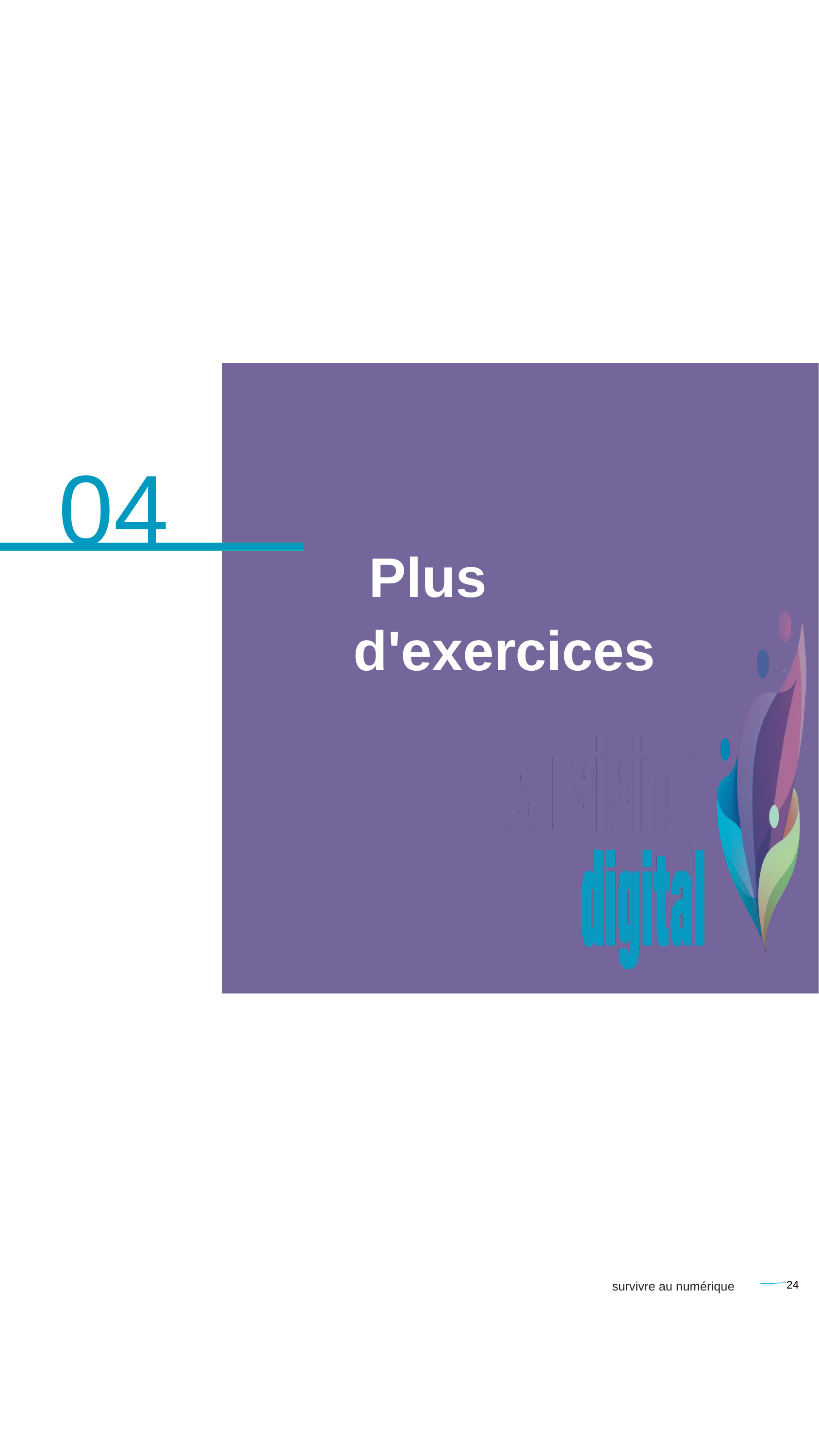

04
 Plus d'exercices

24
survivre au numérique